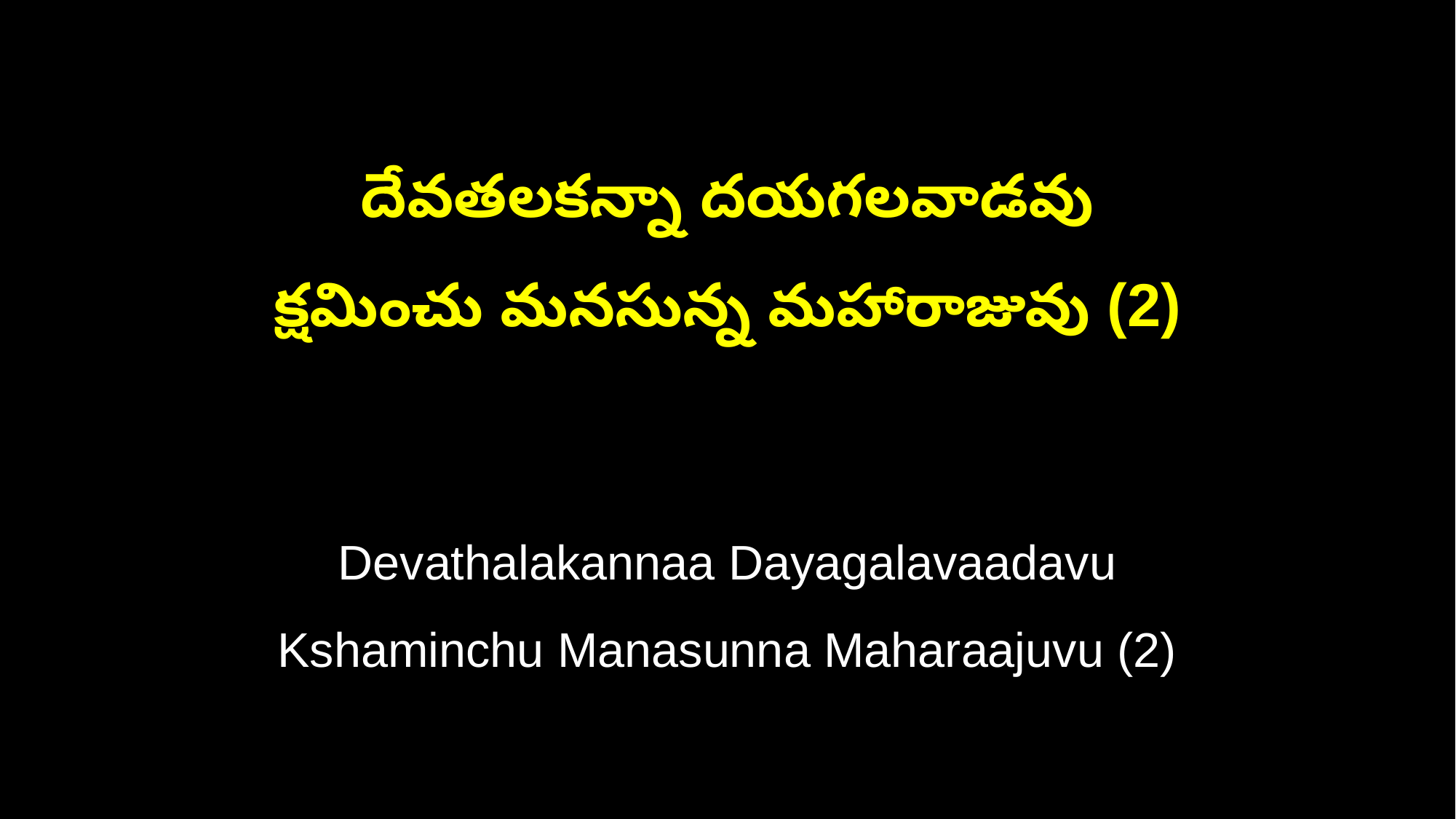

దేవతలకన్నా దయగలవాడవు
క్షమించు మనసున్న మహారాజువు (2)
Devathalakannaa Dayagalavaadavu
Kshaminchu Manasunna Maharaajuvu (2)